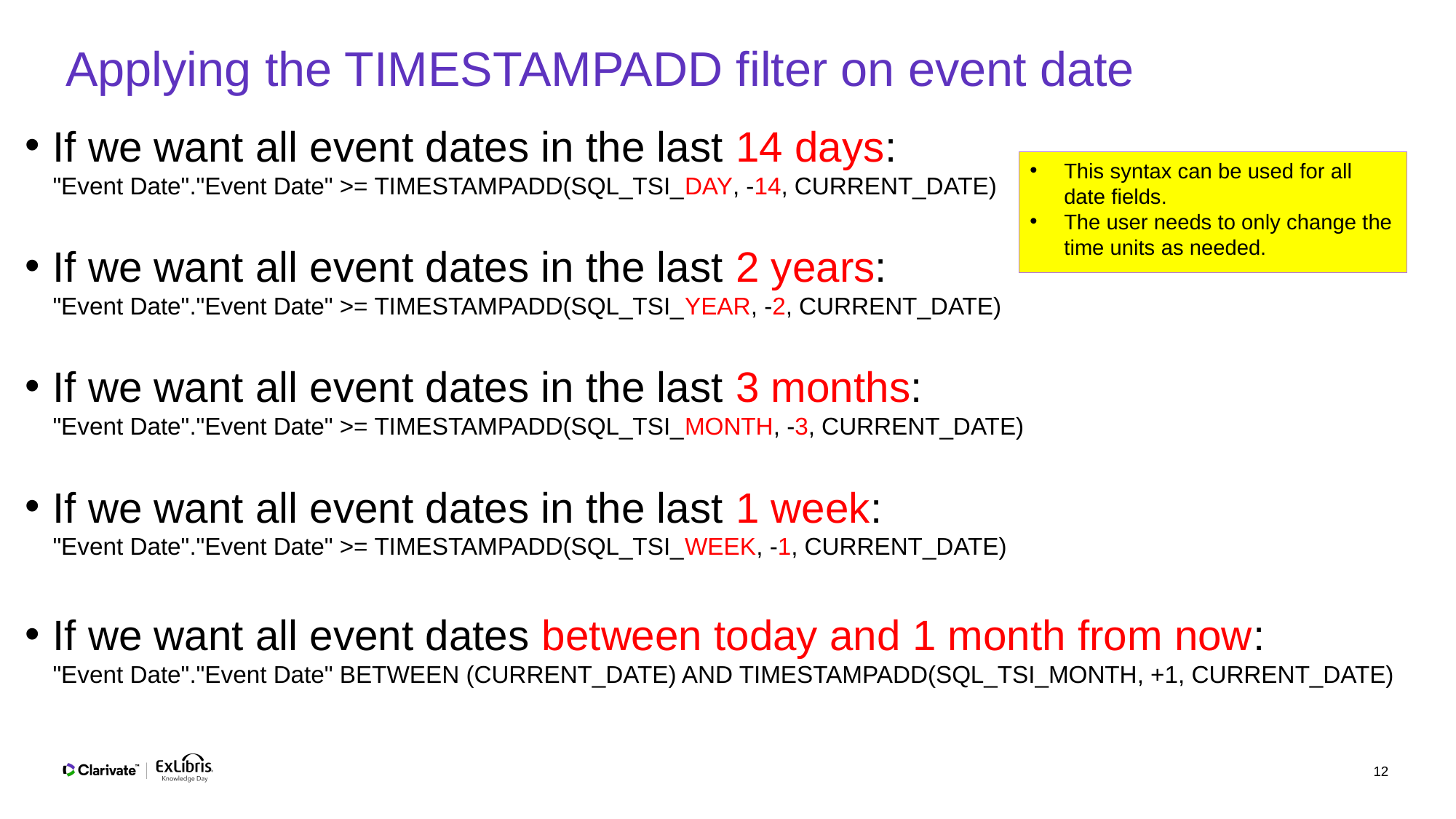

# Applying the TIMESTAMPADD filter on event date
If we want all event dates in the last 14 days:
"Event Date"."Event Date" >= TIMESTAMPADD(SQL_TSI_DAY, -14, CURRENT_DATE)
If we want all event dates in the last 2 years:
"Event Date"."Event Date" >= TIMESTAMPADD(SQL_TSI_YEAR, -2, CURRENT_DATE)
If we want all event dates in the last 3 months:
"Event Date"."Event Date" >= TIMESTAMPADD(SQL_TSI_MONTH, -3, CURRENT_DATE)
If we want all event dates in the last 1 week:
"Event Date"."Event Date" >= TIMESTAMPADD(SQL_TSI_WEEK, -1, CURRENT_DATE)

If we want all event dates between today and 1 month from now:
"Event Date"."Event Date" BETWEEN (CURRENT_DATE) AND TIMESTAMPADD(SQL_TSI_MONTH, +1, CURRENT_DATE)

This syntax can be used for all date fields.
The user needs to only change the time units as needed.
12